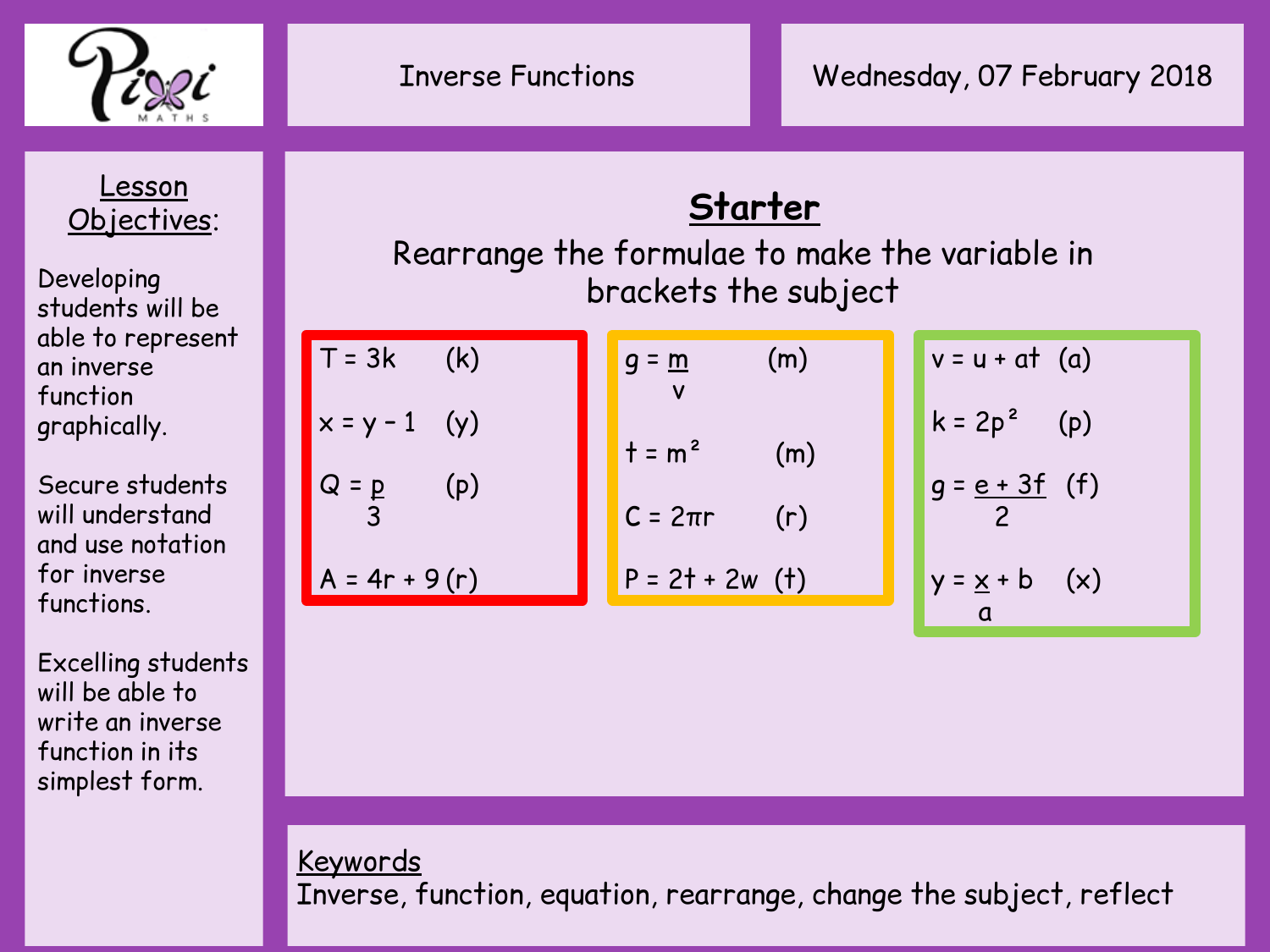

Starter
Rearrange the formulae to make the variable in brackets the subject
g = m	  (m)
      v

t = m²	   (m)

C = 2πr 	   (r)

P = 2t + 2w  (t)
T = 3k	(k)

x = y – 1	(y)

Q = p	(p)
      3

A = 4r + 9	(r)
v = u + at	(a)

k = 2p²	(p)

g = e + 3f	 (f)
        2

y = x + b	 (x)
      a